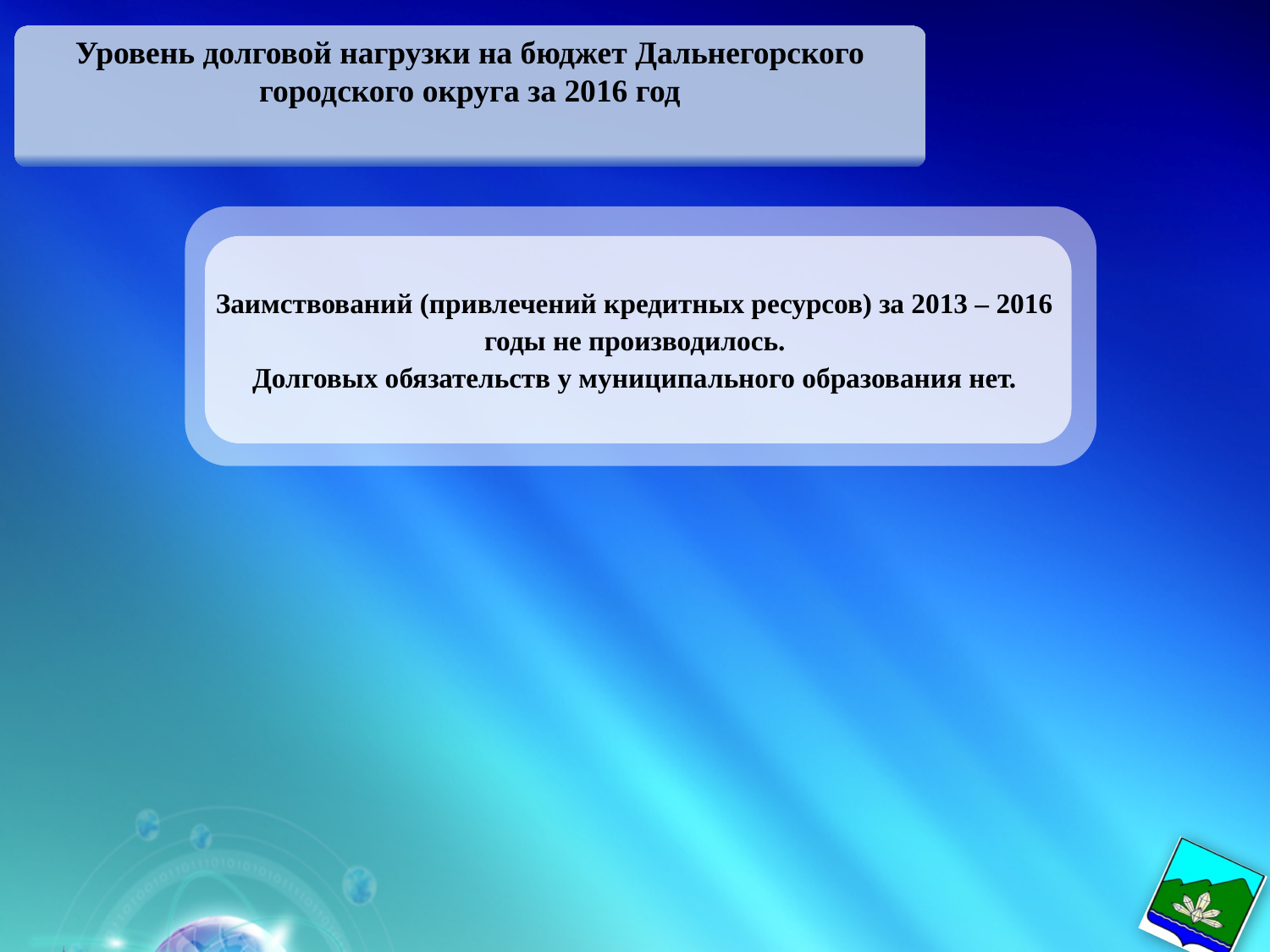

Уровень долговой нагрузки на бюджет Дальнегорского городского округа за 2016 год

Заимствований (привлечений кредитных ресурсов) за 2013 – 2016 годы не производилось.
Долговых обязательств у муниципального образования нет.